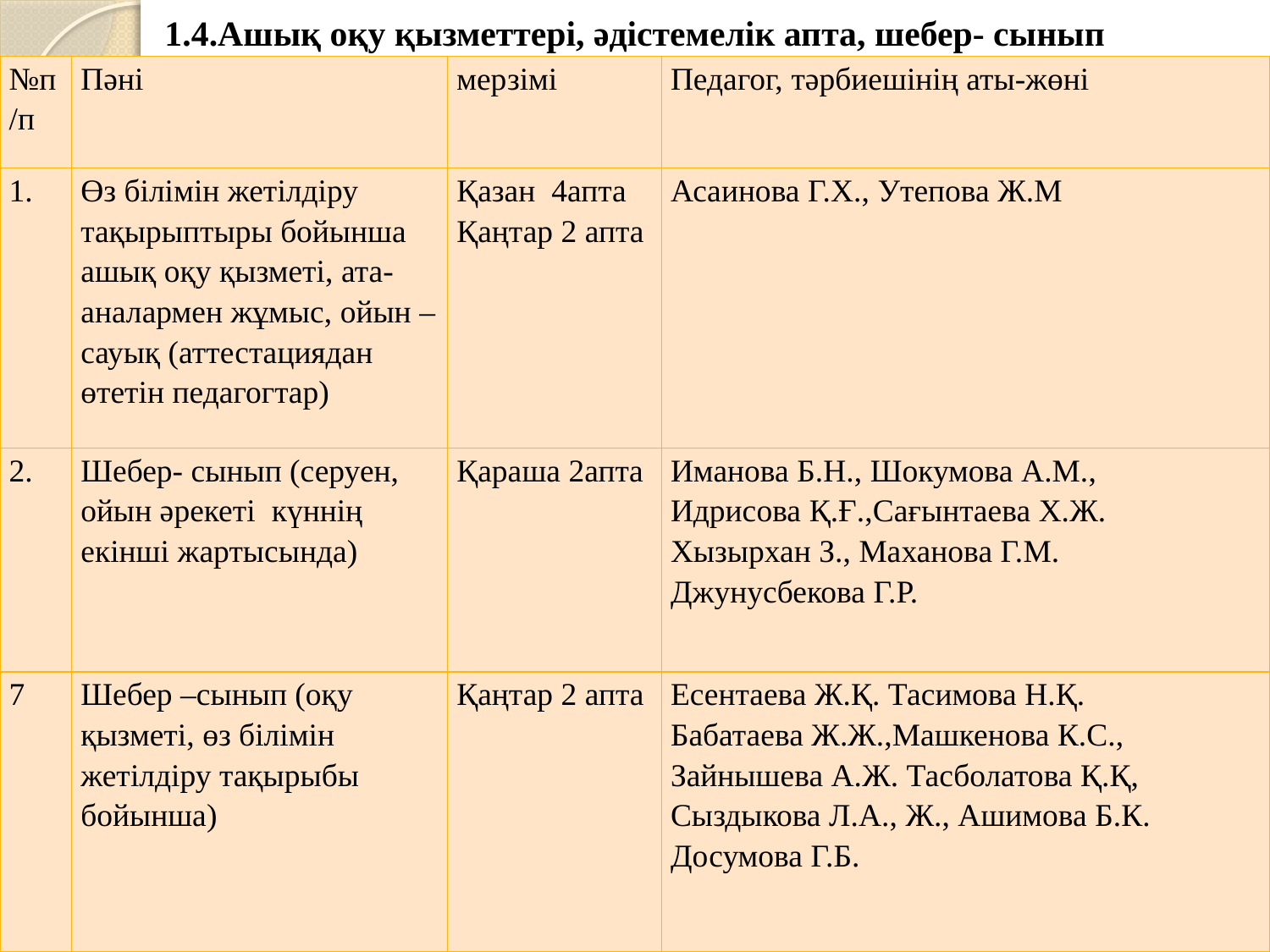

1.4.Ашық оқу қызметтері, әдістемелік апта, шебер- сынып
| №п/п | Пәні | мерзімі | Педагог, тәрбиешінің аты-жөні |
| --- | --- | --- | --- |
| 1. | Өз білімін жетілдіру тақырыптыры бойынша ашық оқу қызметі, ата-аналармен жұмыс, ойын –сауық (аттестациядан өтетін педагогтар) | Қазан 4апта Қаңтар 2 апта | Асаинова Г.Х., Утепова Ж.М |
| 2. | Шебер- сынып (серуен, ойын әрекеті күннің екінші жартысында) | Қараша 2апта | Иманова Б.Н., Шокумова А.М., Идрисова Қ.Ғ.,Сағынтаева Х.Ж. Хызырхан З., Маханова Г.М. Джунусбекова Г.Р. |
| 7 | Шебер –сынып (оқу қызметі, өз білімін жетілдіру тақырыбы бойынша) | Қаңтар 2 апта | Есентаева Ж.Қ. Тасимова Н.Қ. Бабатаева Ж.Ж.,Машкенова К.С., Зайнышева А.Ж. Тасболатова Қ.Қ, Сыздыкова Л.А., Ж., Ашимова Б.К. Досумова Г.Б. |